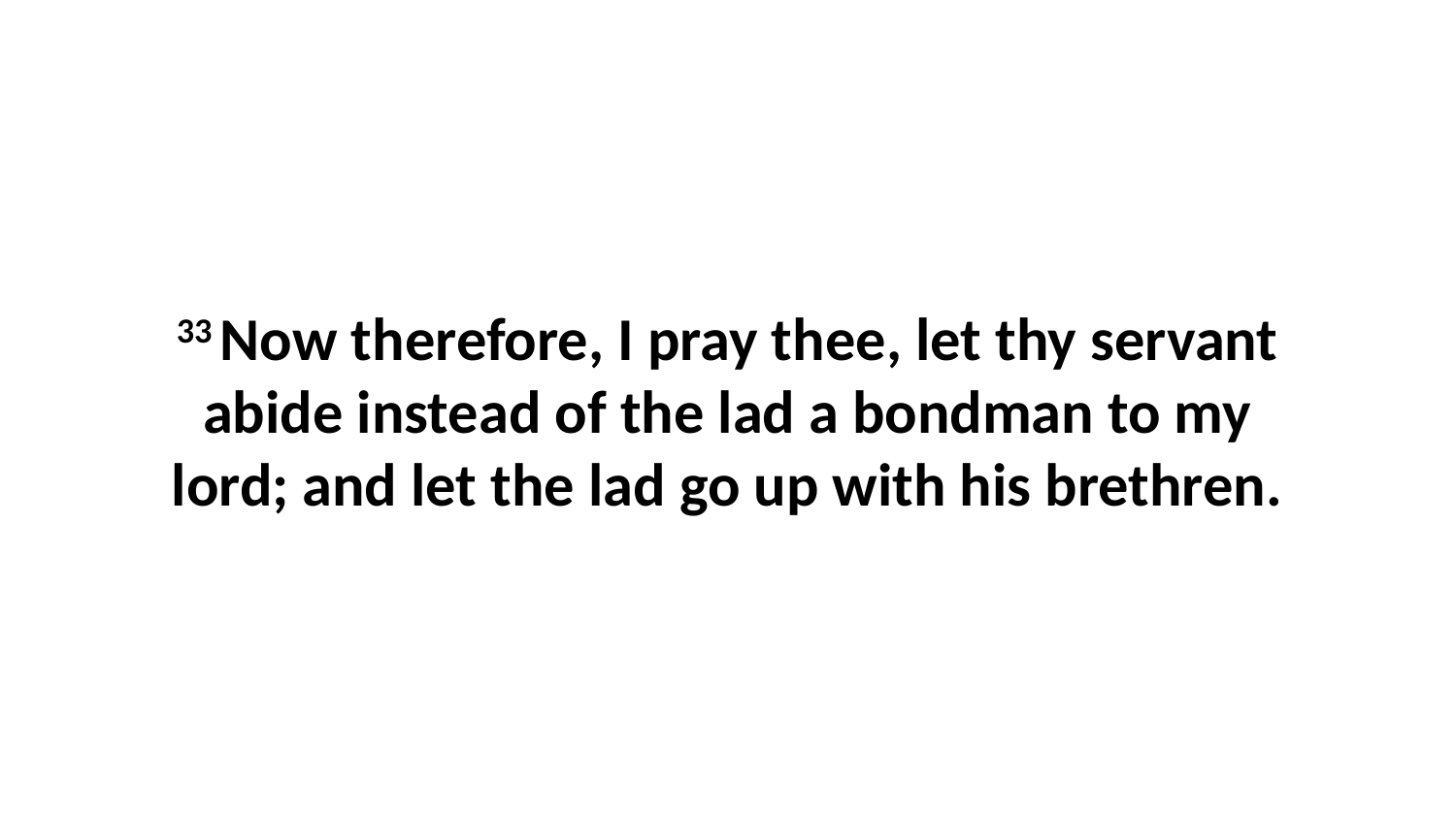

33 Now therefore, I pray thee, let thy servant abide instead of the lad a bondman to my lord; and let the lad go up with his brethren.